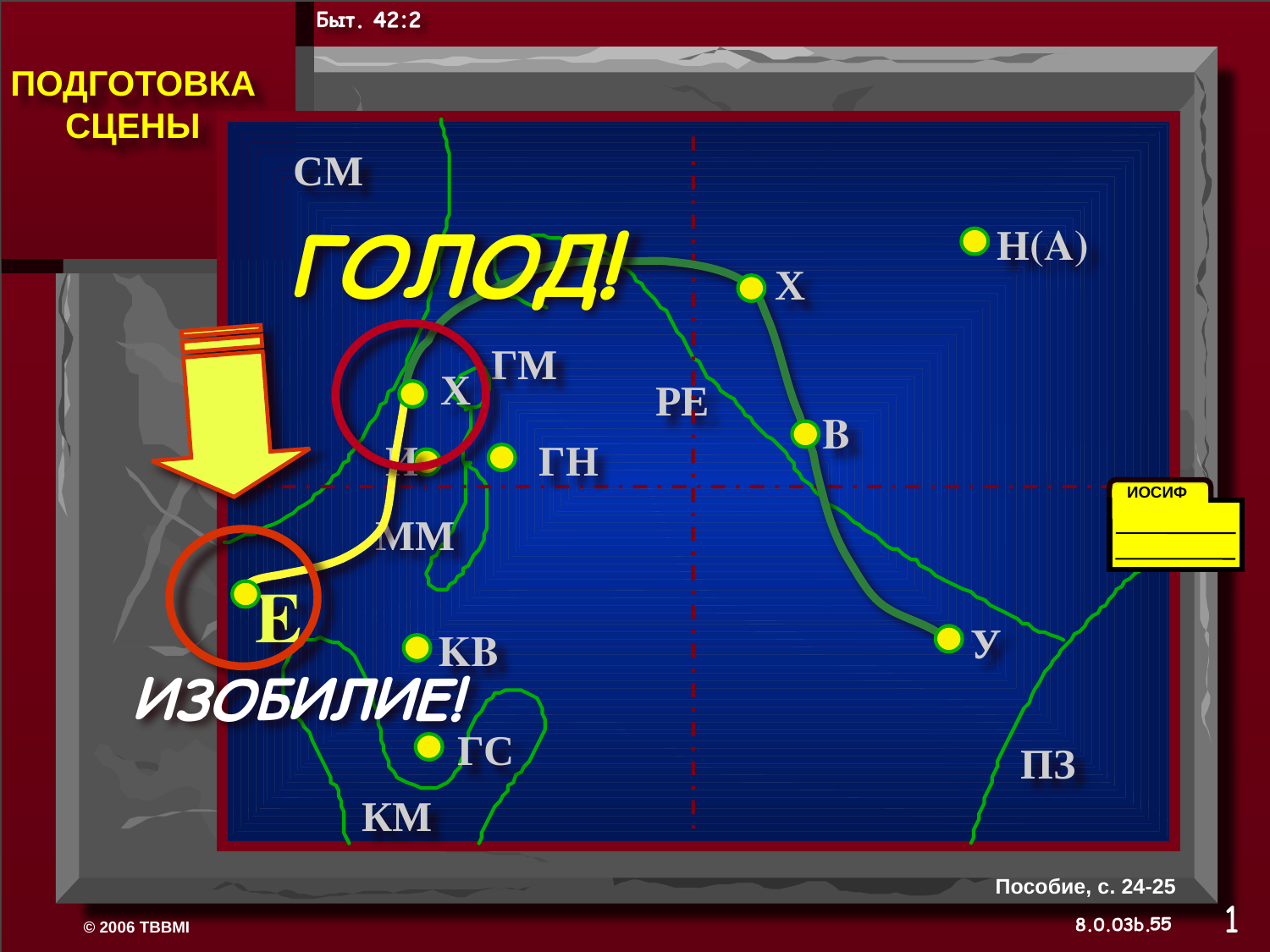

Быт. 42:2

 ПОДГОТОВКАСЦЕНЫ

СМ

ГОЛОД!
Н(A)

Х

ГМ
Х

РЕ

B

И
ГН

ИОСИФ

ММ

E

У
KB

ИЗОБИЛИЕ!
ГС
ПЗ

КМ
Пособие, с. 24-25
1
55